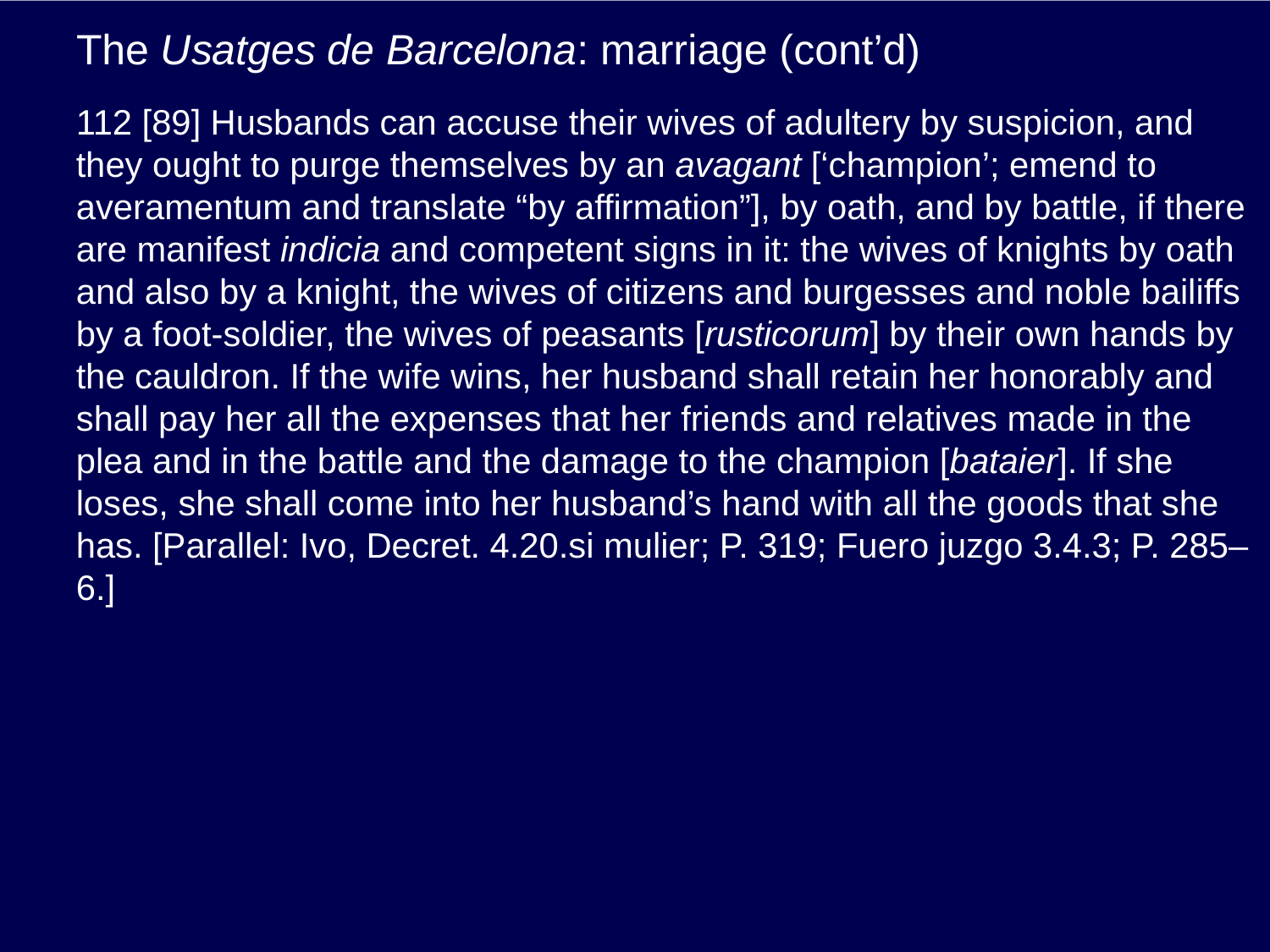

# The Usatges de Barcelona: marriage (cont’d)
112 [89] Husbands can accuse their wives of adultery by suspicion, and they ought to purge themselves by an avagant [‘champion’; emend to averamentum and translate “by affirmation”], by oath, and by battle, if there are manifest indicia and competent signs in it: the wives of knights by oath and also by a knight, the wives of citizens and burgesses and noble bailiffs by a foot-soldier, the wives of peasants [rusticorum] by their own hands by the cauldron. If the wife wins, her husband shall retain her honorably and shall pay her all the expenses that her friends and relatives made in the plea and in the battle and the damage to the champion [bataier]. If she loses, she shall come into her husband’s hand with all the goods that she has. [Parallel: Ivo, Decret. 4.20.si mulier; P. 319; Fuero juzgo 3.4.3; P. 285–6.]